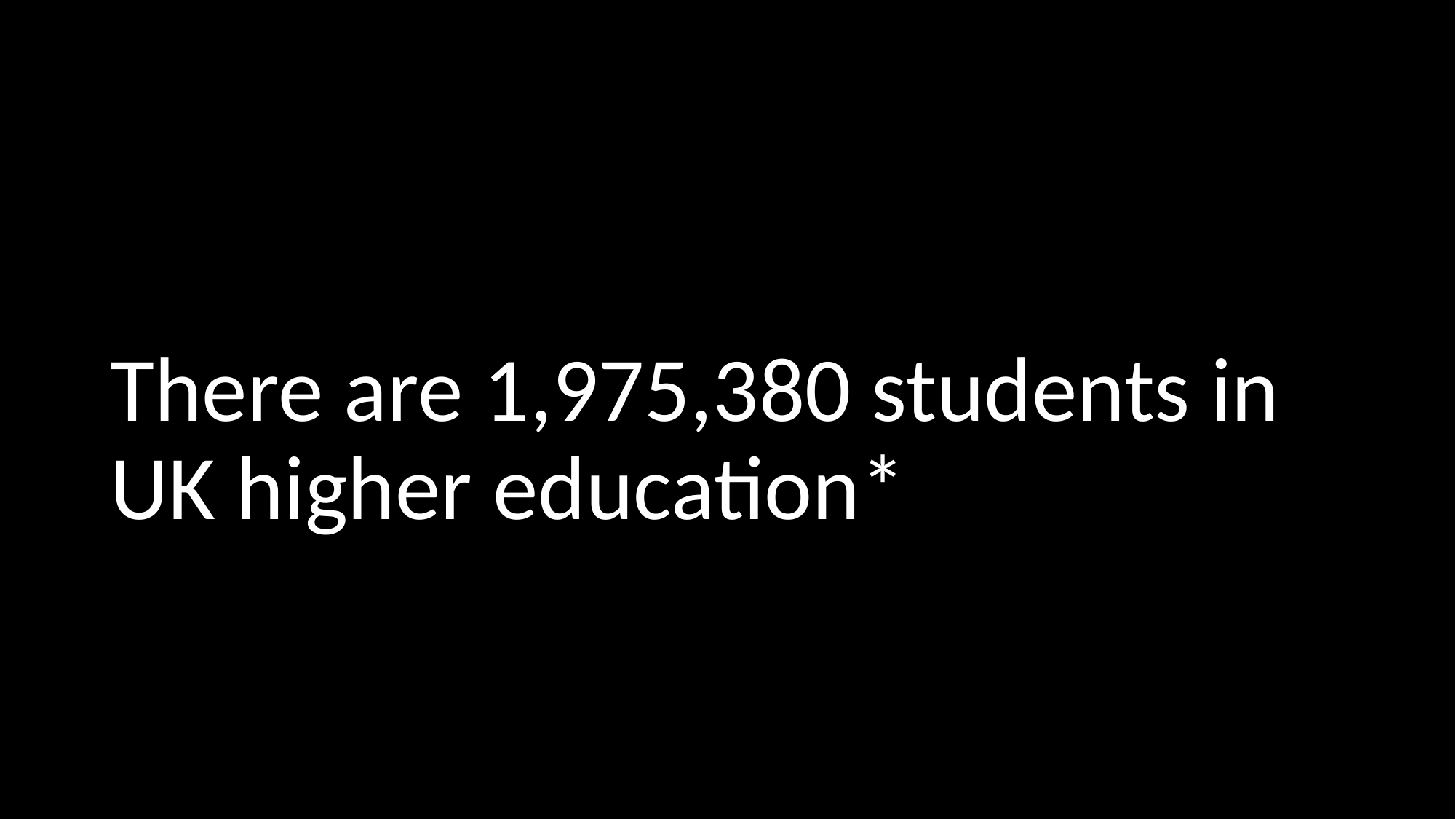

# There are 1,975,380 students in UK higher education*